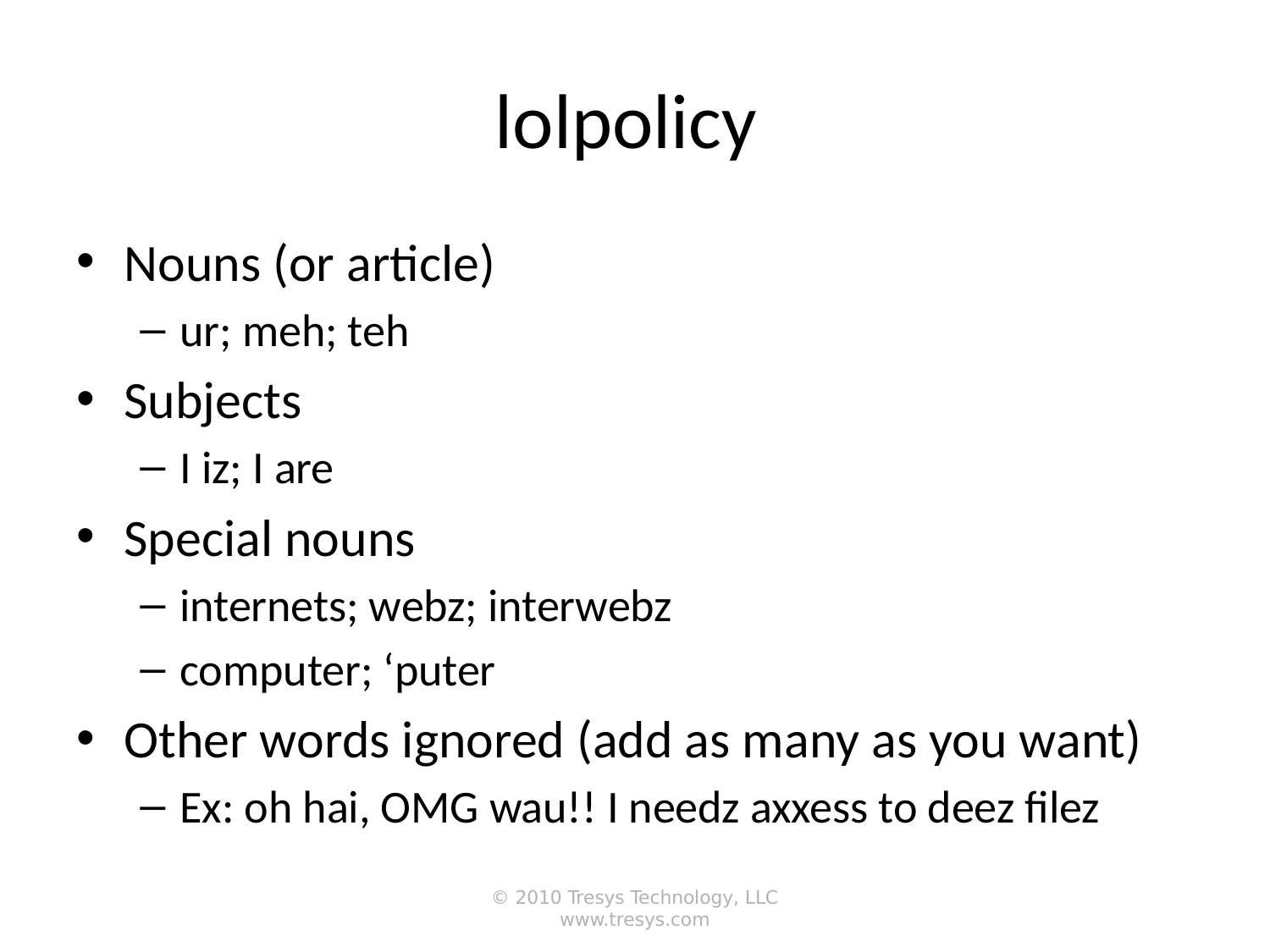

# lolpolicy
Nouns (or article)
ur; meh; teh
Subjects
I iz; I are
Special nouns
internets; webz; interwebz
computer; ‘puter
Other words ignored (add as many as you want)
Ex: oh hai, OMG wau!! I needz axxess to deez filez

© 2010 Tresys Technology, LLC www.tresys.com